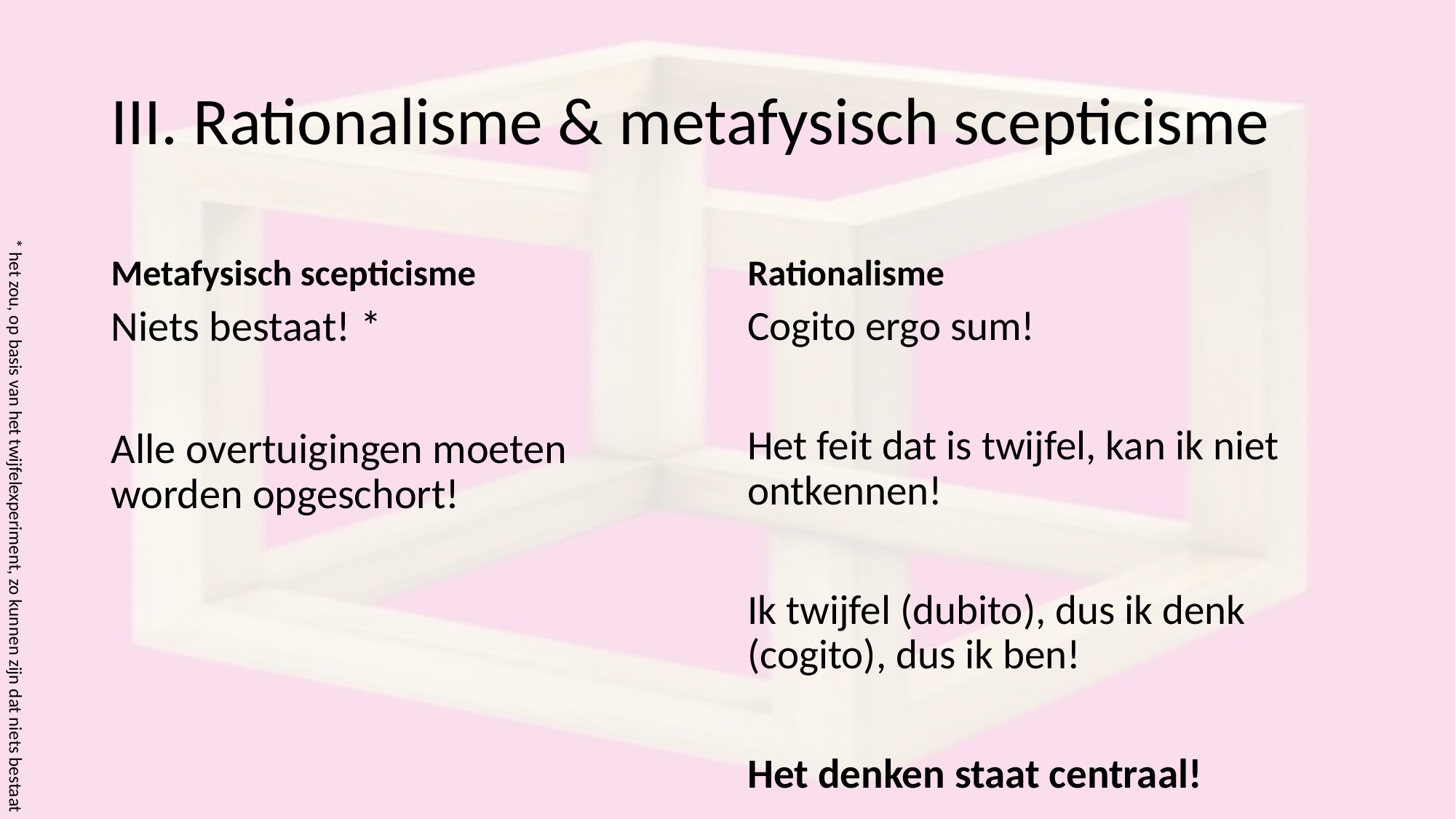

# III. Rationalisme & metafysisch scepticisme
Metafysisch scepticisme
Rationalisme
Niets bestaat! *

Alle overtuigingen moeten worden opgeschort!
Cogito ergo sum!

Het feit dat is twijfel, kan ik niet ontkennen!

Ik twijfel (dubito), dus ik denk (cogito), dus ik ben!

Het denken staat centraal!
* het zou, op basis van het twijfelexperiment, zo kunnen zijn dat niets bestaat